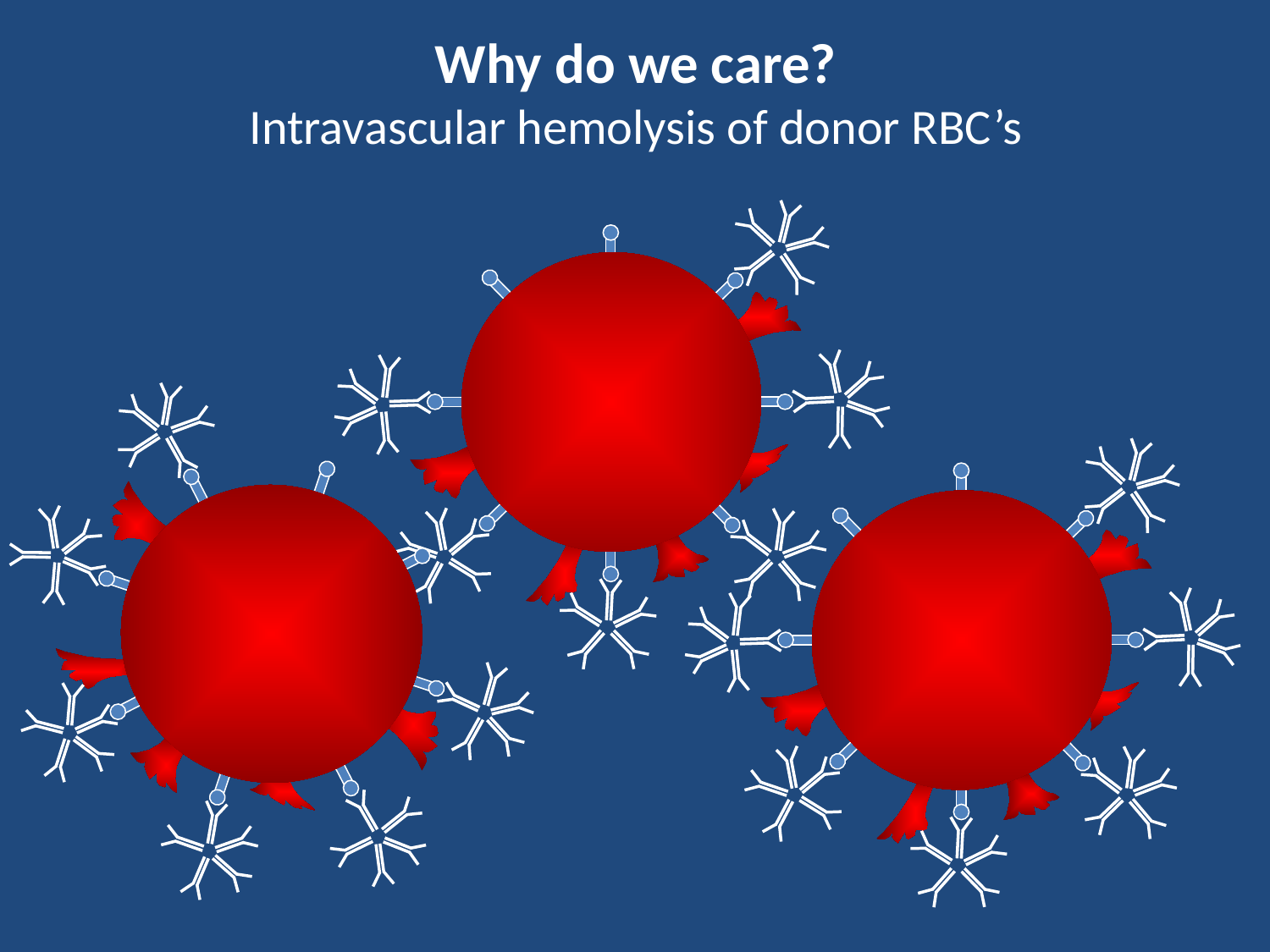

Why do we care?
Intravascular hemolysis of donor RBC’s